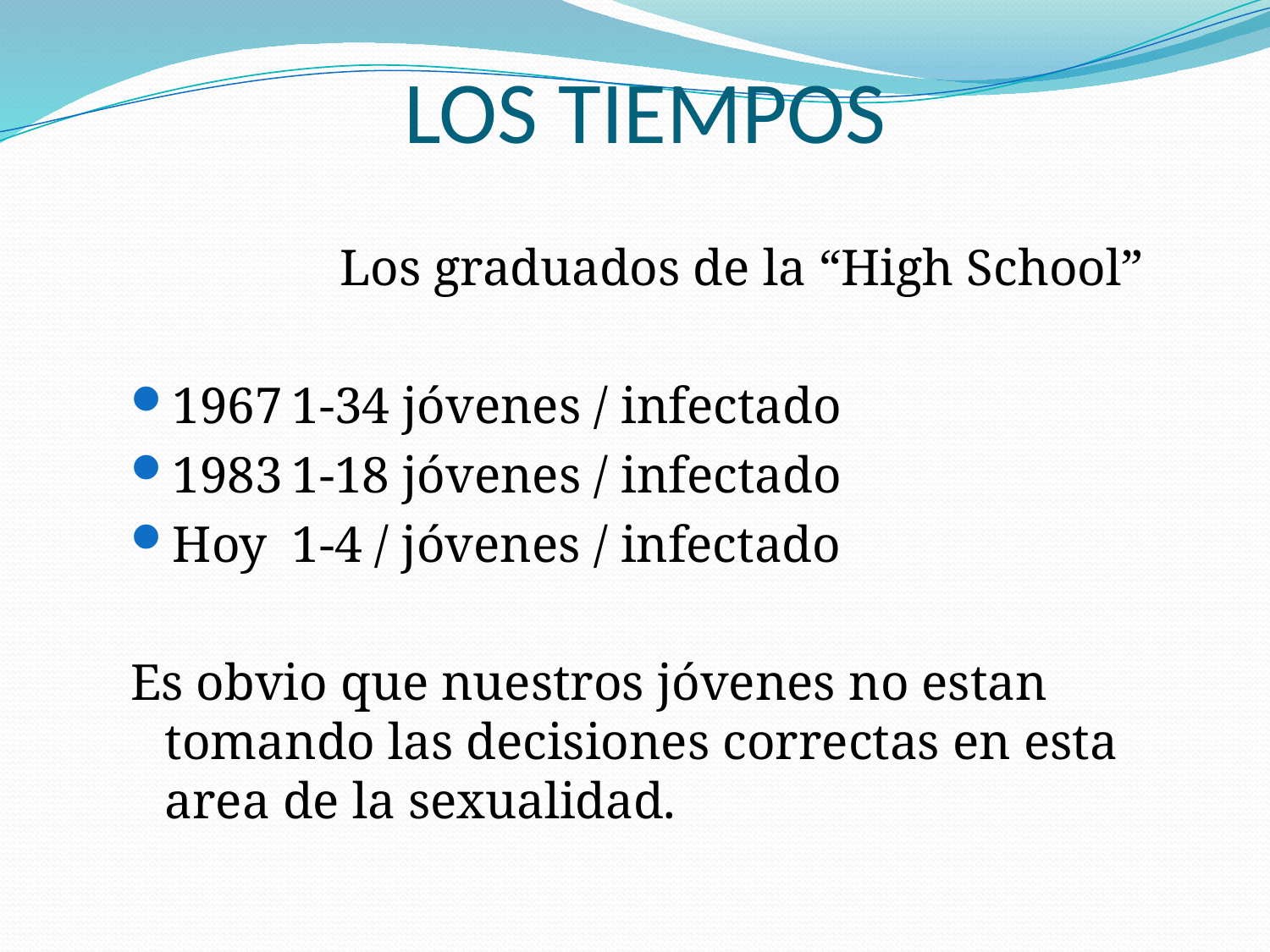

# LOS TIEMPOS

                   Los graduados de la “High School”

1967	1-34 jóvenes / infectado
1983	1-18 jóvenes / infectado
Hoy	1-4 / jóvenes / infectado

Es obvio que nuestros jóvenes no estan tomando las decisiones correctas en esta area de la sexualidad.